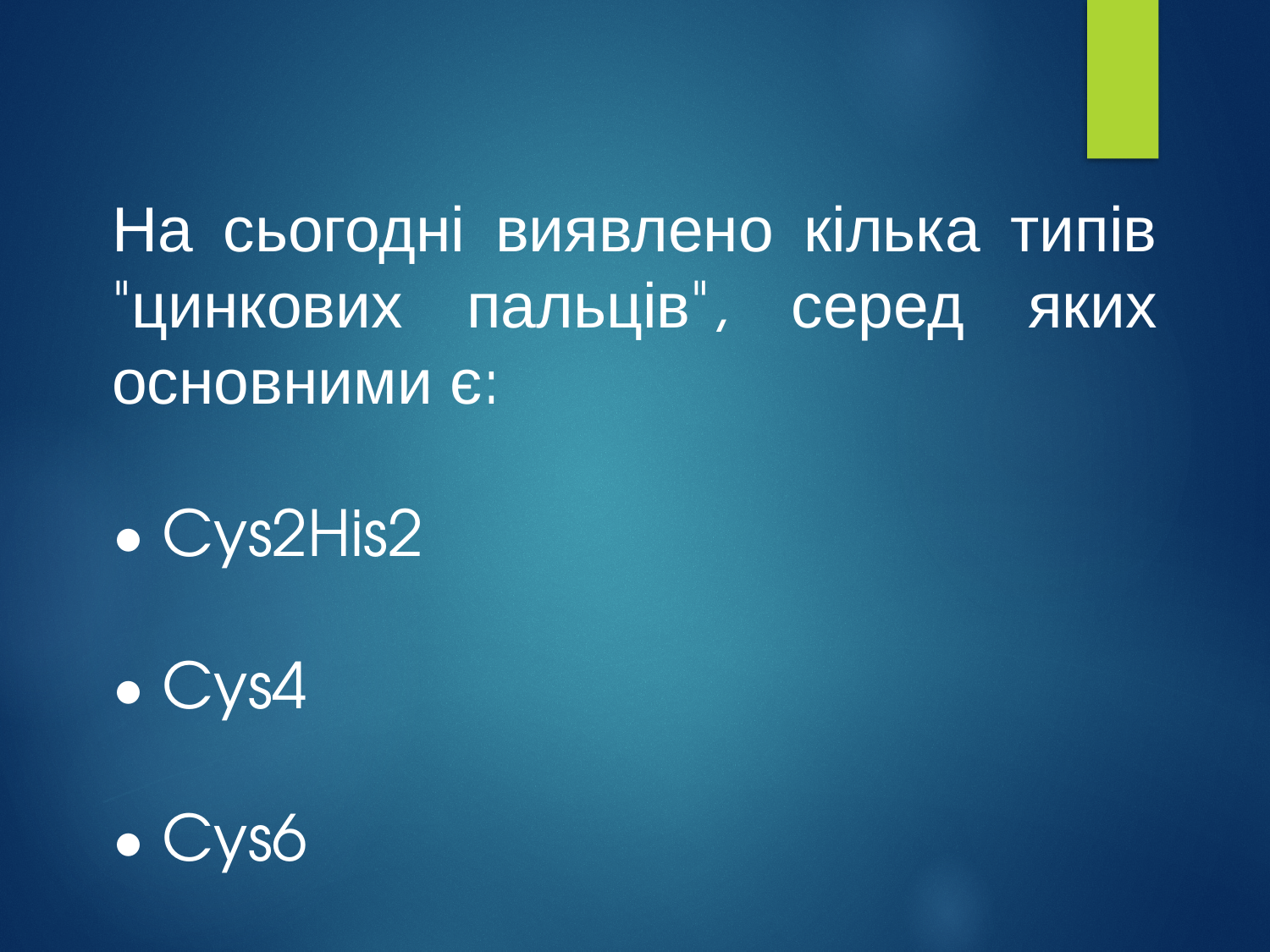

На сьогодні виявлено кілька типів "цинкових пальців", серед яких основними є:

• Cys2His2

• Cys4

• Cys6